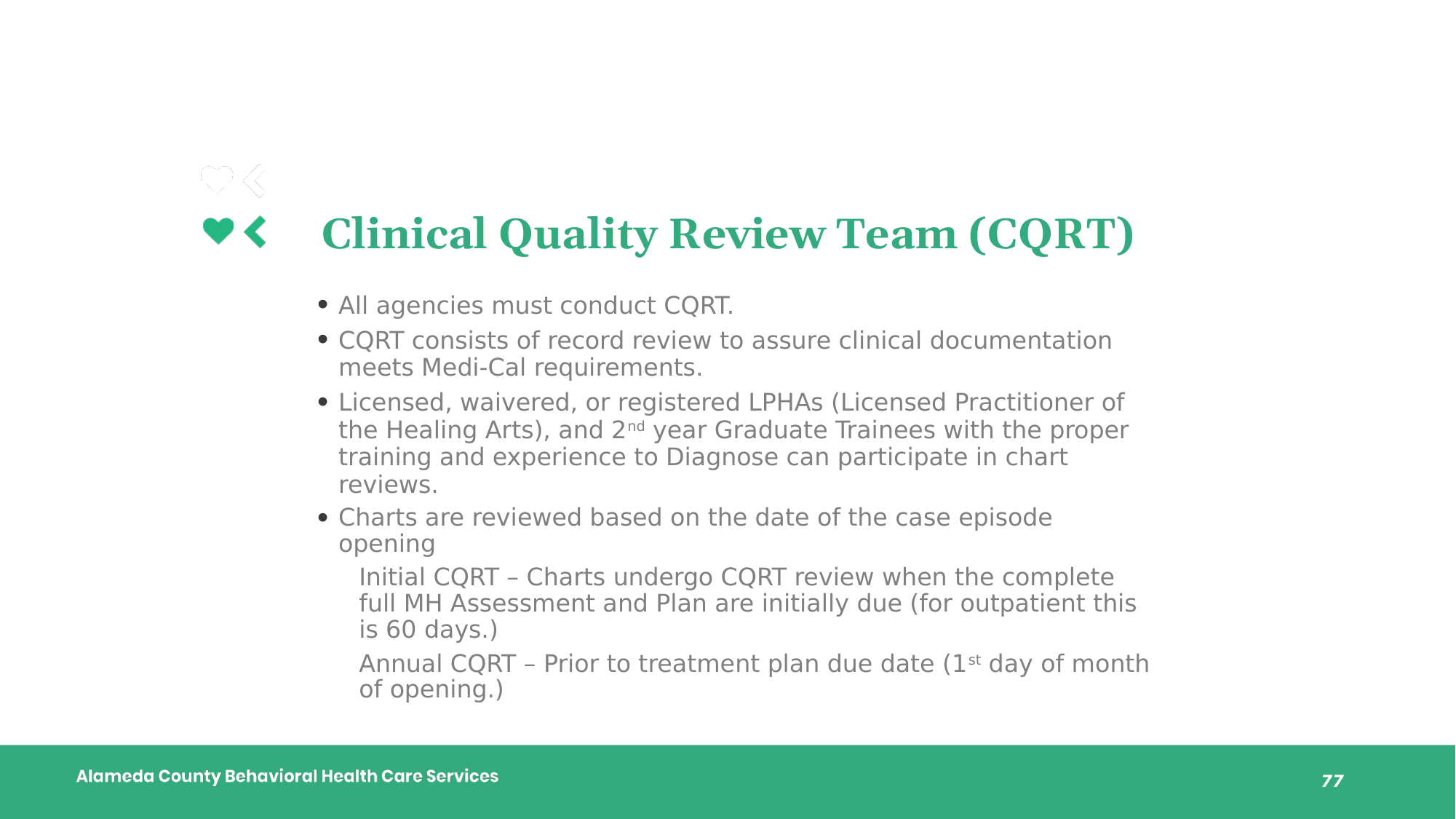

# Clinical Quality Review Team (CQRT)
All agencies must conduct CQRT.
CQRT consists of record review to assure clinical documentation meets Medi-Cal requirements.
Licensed, waivered, or registered LPHAs (Licensed Practitioner of the Healing Arts), and 2nd year Graduate Trainees with the proper training and experience to Diagnose can participate in chart reviews.
Charts are reviewed based on the date of the case episode opening
Initial CQRT – Charts undergo CQRT review when the complete full MH Assessment and Plan are initially due (for outpatient this is 60 days.)
Annual CQRT – Prior to treatment plan due date (1st day of month of opening.)

77